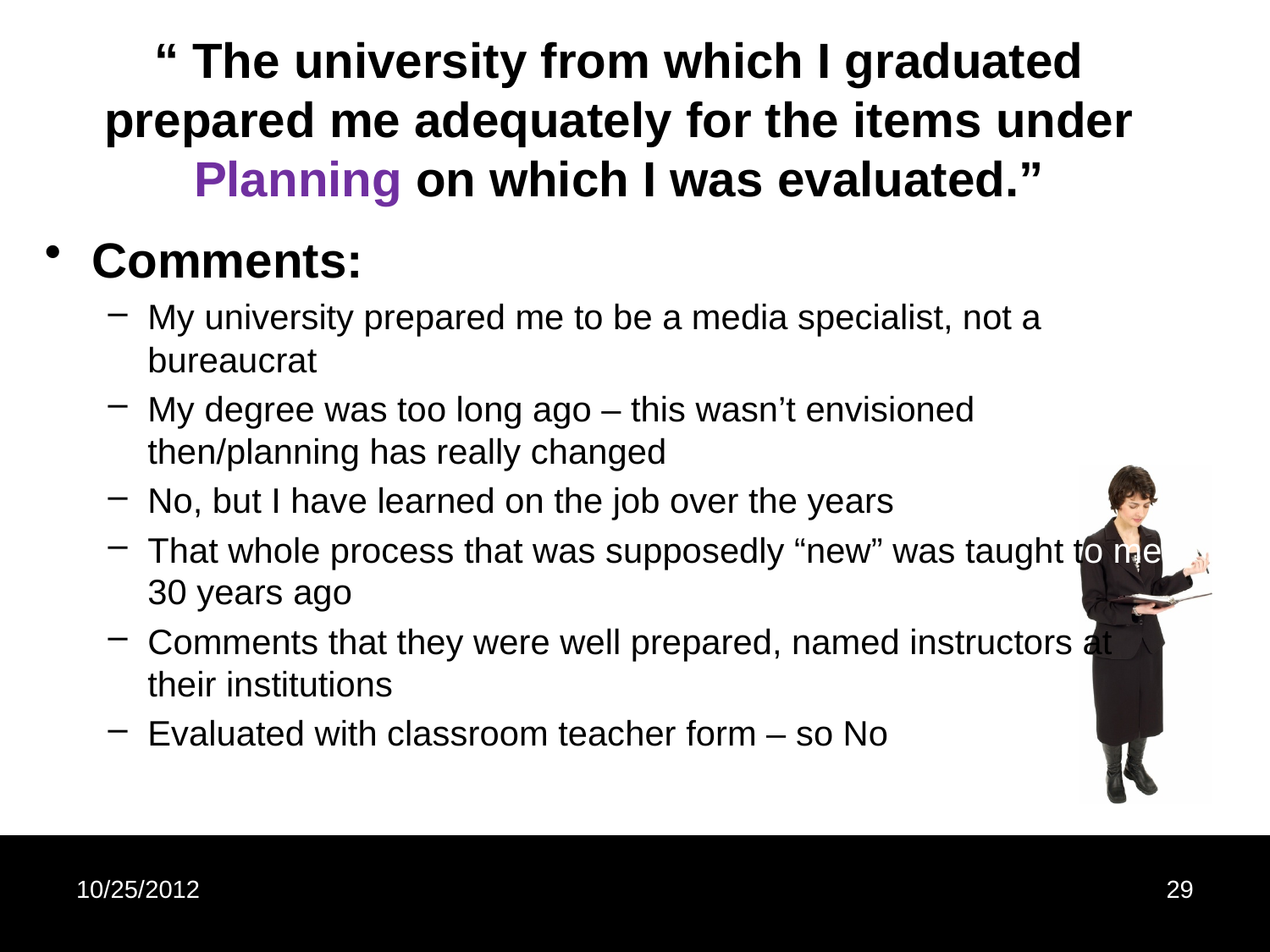

# “ The university from which I graduated prepared me adequately for the items under Planning on which I was evaluated.”
Comments:
My university prepared me to be a media specialist, not a bureaucrat
My degree was too long ago – this wasn’t envisioned then/planning has really changed
No, but I have learned on the job over the years
That whole process that was supposedly “new” was taught to me 30 years ago
Comments that they were well prepared, named instructors at their institutions
Evaluated with classroom teacher form – so No

10/25/2012
29